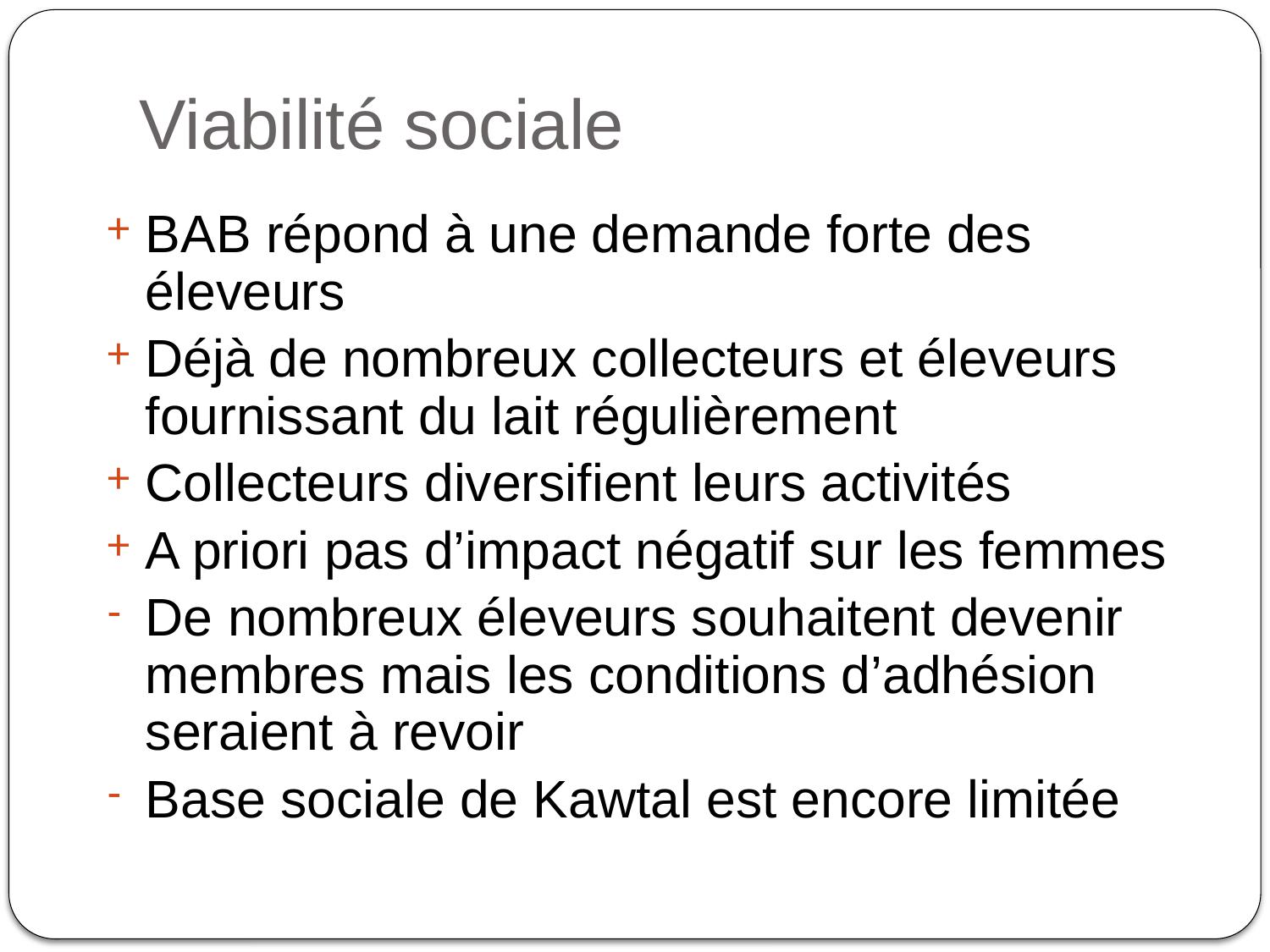

# Viabilité sociale
BAB répond à une demande forte des éleveurs
Déjà de nombreux collecteurs et éleveurs fournissant du lait régulièrement
Collecteurs diversifient leurs activités
A priori pas d’impact négatif sur les femmes
De nombreux éleveurs souhaitent devenir membres mais les conditions d’adhésion seraient à revoir
Base sociale de Kawtal est encore limitée